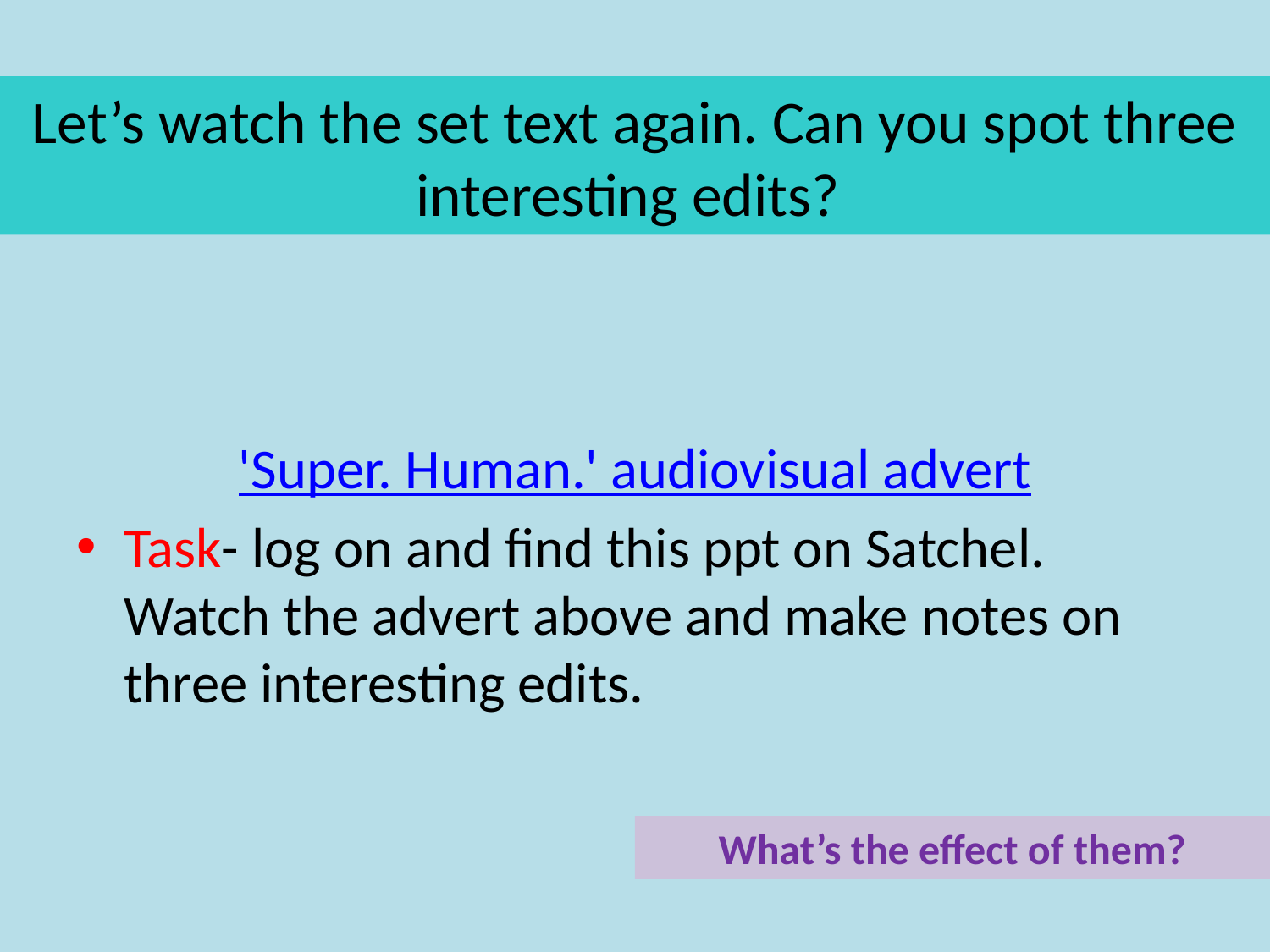

#
Let’s watch the set text again. Can you spot three interesting edits?
'Super. Human.' audiovisual advert
Task- log on and find this ppt on Satchel. Watch the advert above and make notes on three interesting edits.
What’s the effect of them?